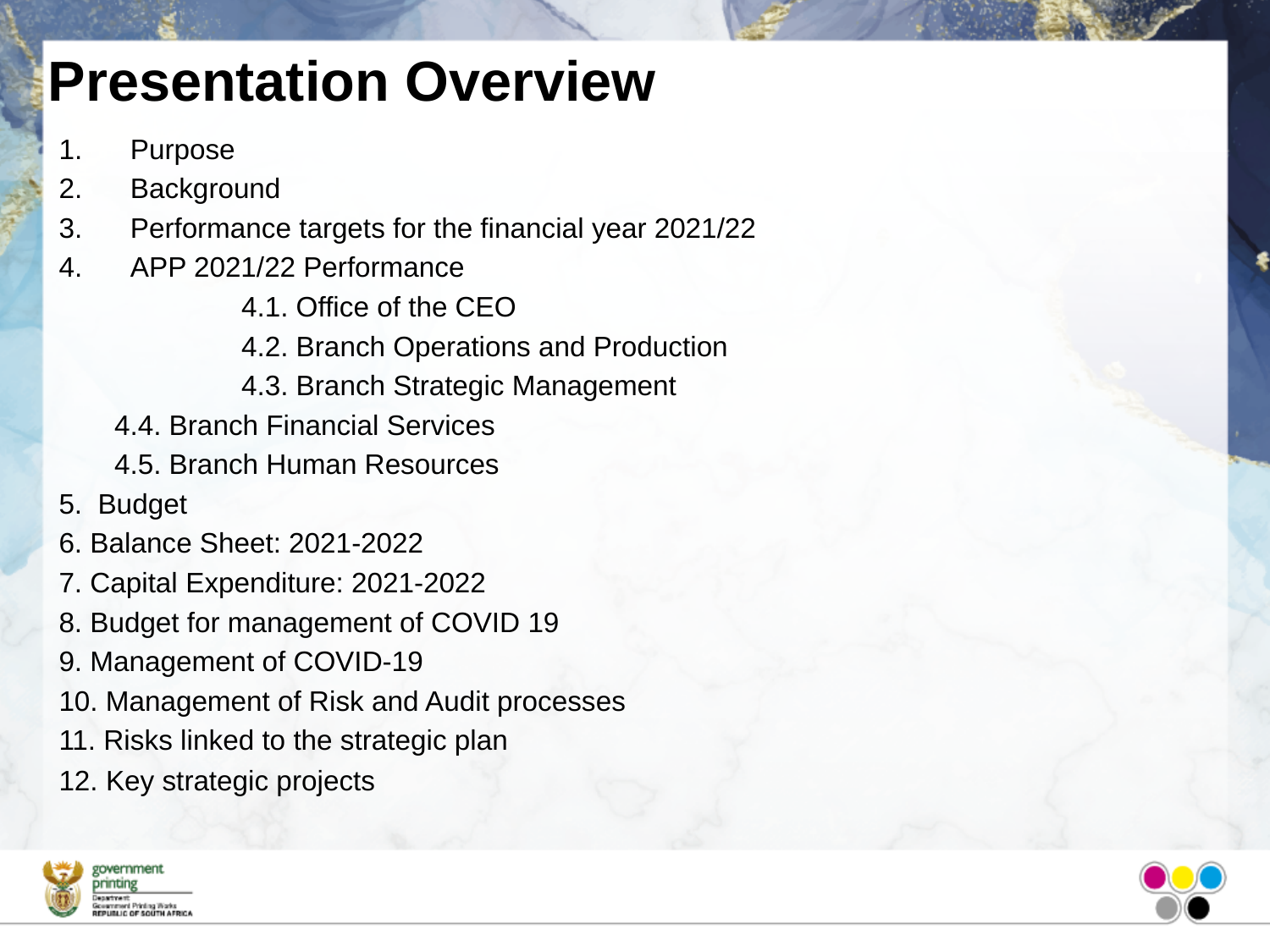

# Presentation Overview
Purpose
Background
Performance targets for the financial year 2021/22
APP 2021/22 Performance
	4.1. Office of the CEO
	4.2. Branch Operations and Production
	4.3. Branch Strategic Management
4.4. Branch Financial Services
4.5. Branch Human Resources
5.  Budget
6. Balance Sheet: 2021-2022
7. Capital Expenditure: 2021-2022
8. Budget for management of COVID 19
9. Management of COVID-19
10. Management of Risk and Audit processes
11. Risks linked to the strategic plan
12. Key strategic projects